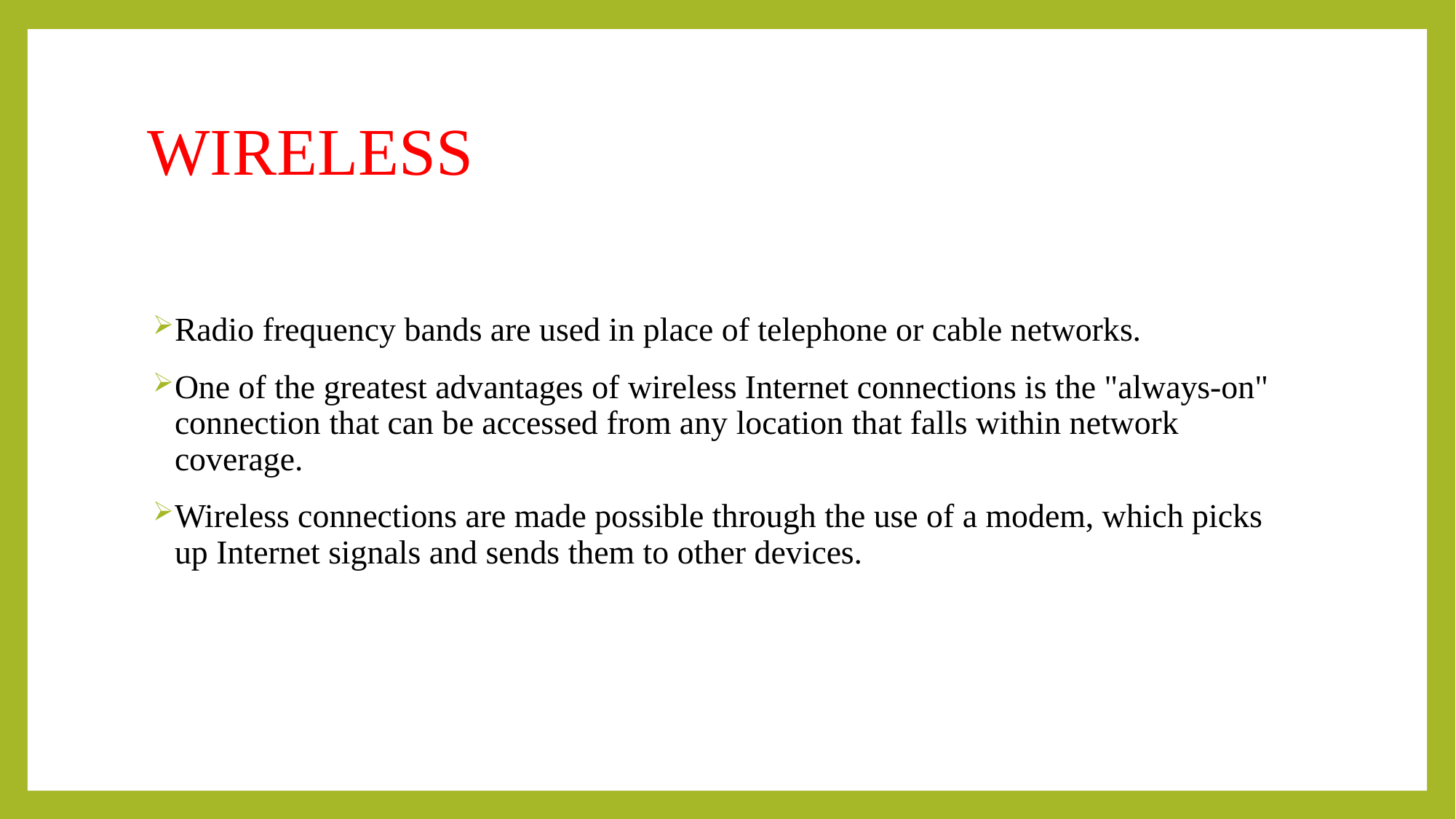

# WIRELESS

Radio frequency bands are used in place of telephone or cable networks.
One of the greatest advantages of wireless Internet connections is the "always-on" connection that can be accessed from any location that falls within network coverage.
Wireless connections are made possible through the use of a modem, which picks up Internet signals and sends them to other devices.